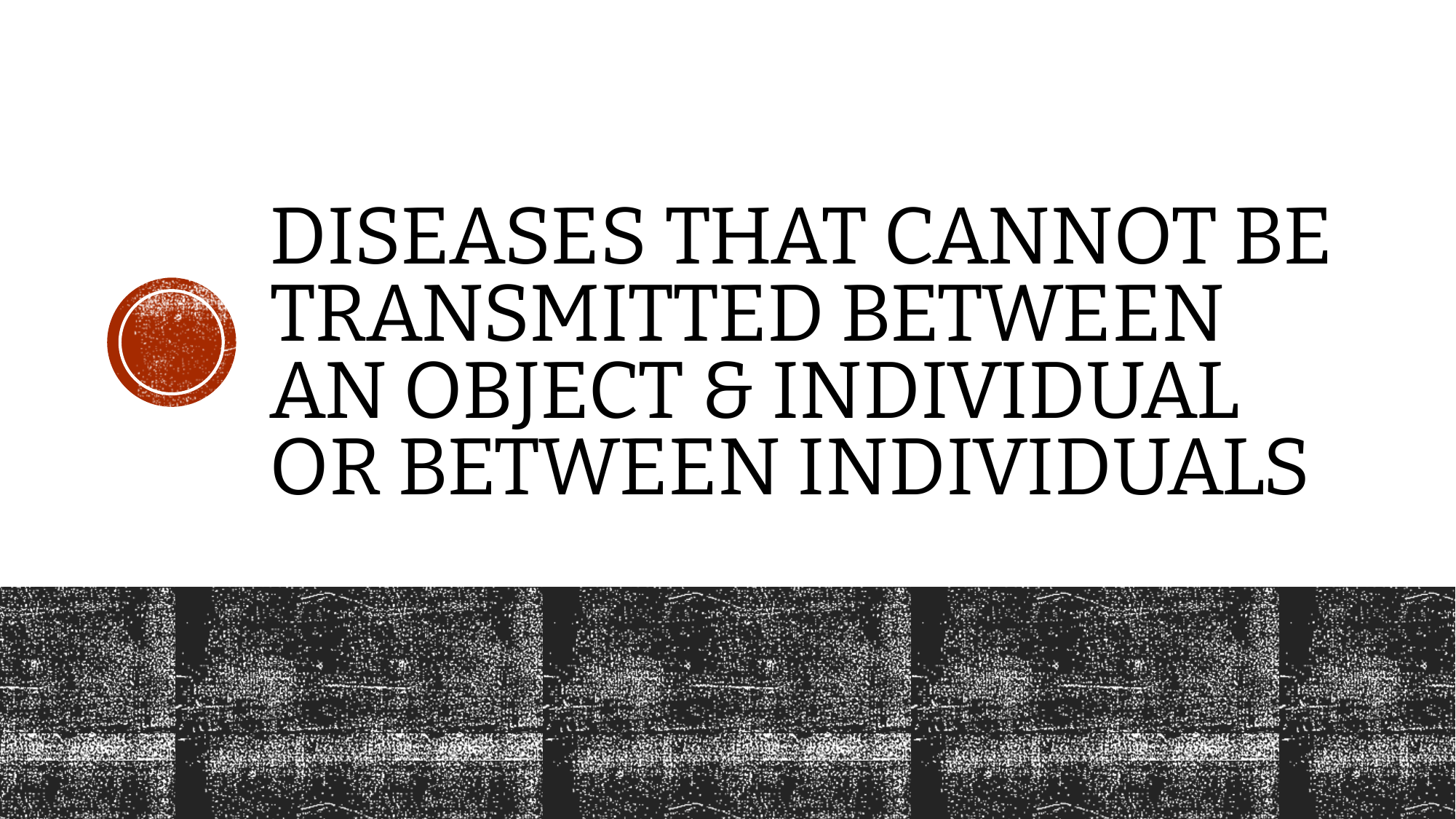

# Diseases that CANNOT be transmitted between an object & individual or between individuals